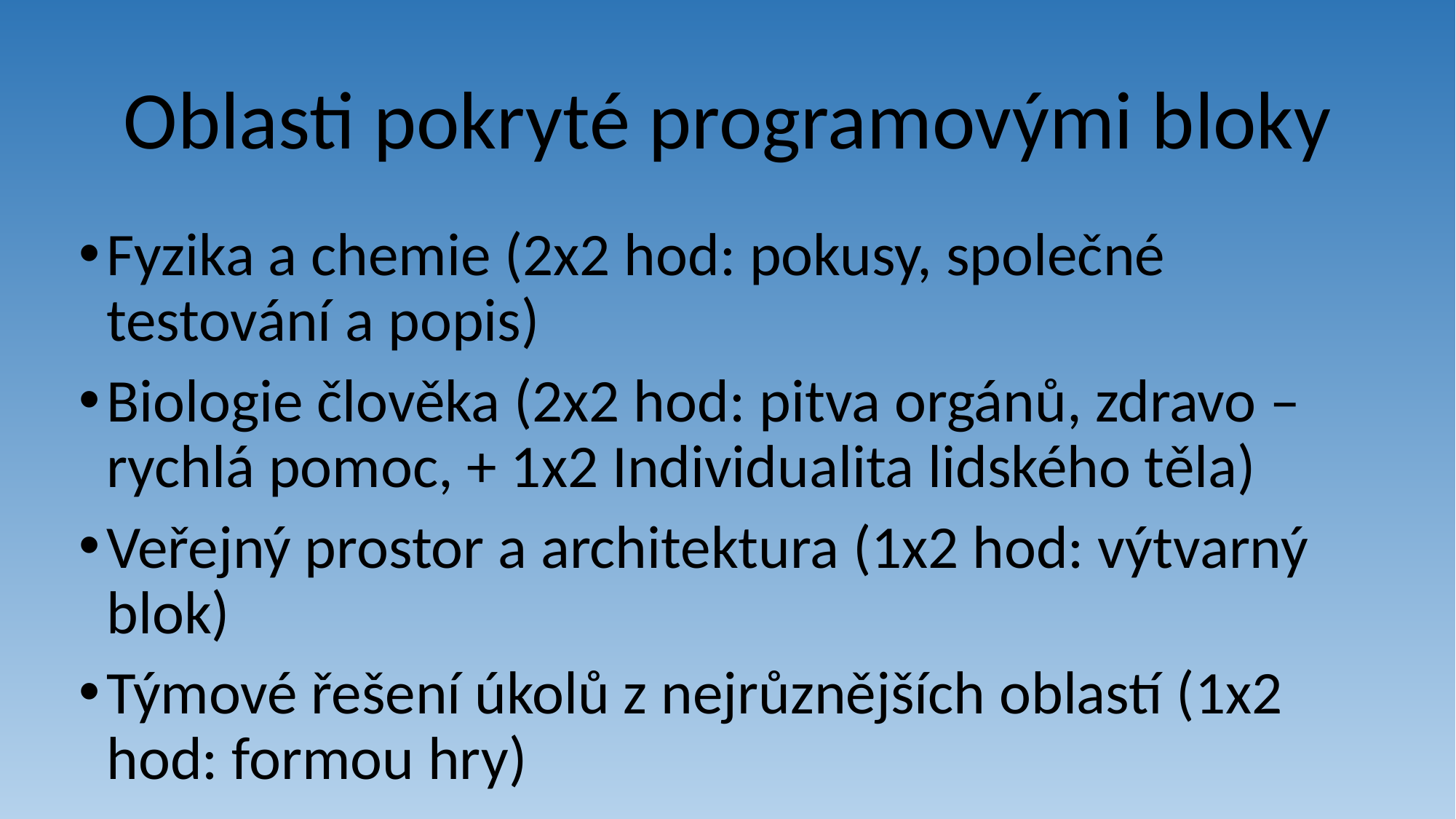

# Oblasti pokryté programovými bloky
Fyzika a chemie (2x2 hod: pokusy, společné testování a popis)
Biologie člověka (2x2 hod: pitva orgánů, zdravo – rychlá pomoc, + 1x2 Individualita lidského těla)
Veřejný prostor a architektura (1x2 hod: výtvarný blok)
Týmové řešení úkolů z nejrůznějších oblastí (1x2 hod: formou hry)